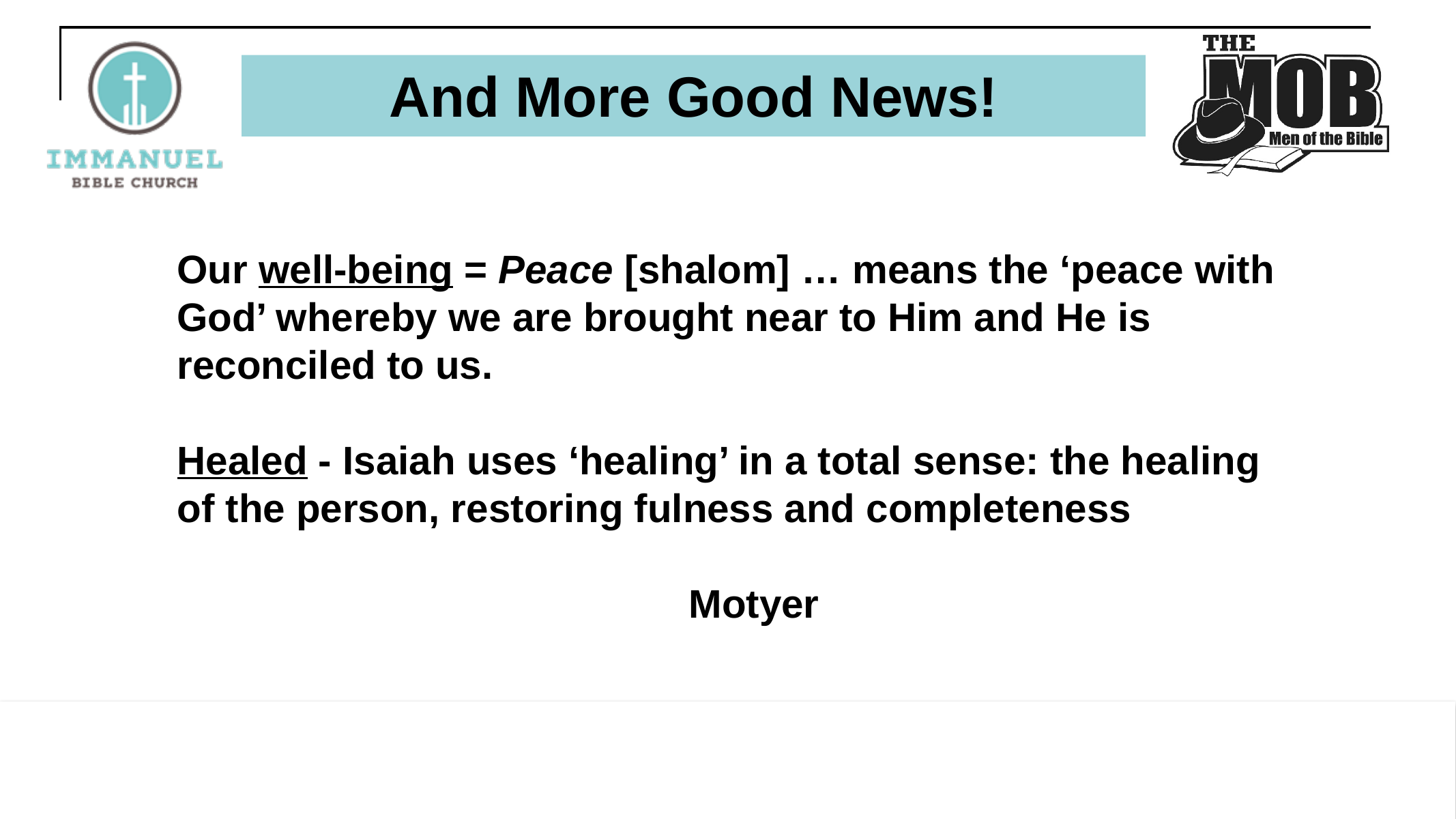

And More Good News!
Our well-being = Peace [shalom] … means the ‘peace with God’ whereby we are brought near to Him and He is reconciled to us.

Healed - Isaiah uses ‘healing’ in a total sense: the healing of the person, restoring fulness and completeness

							Motyer